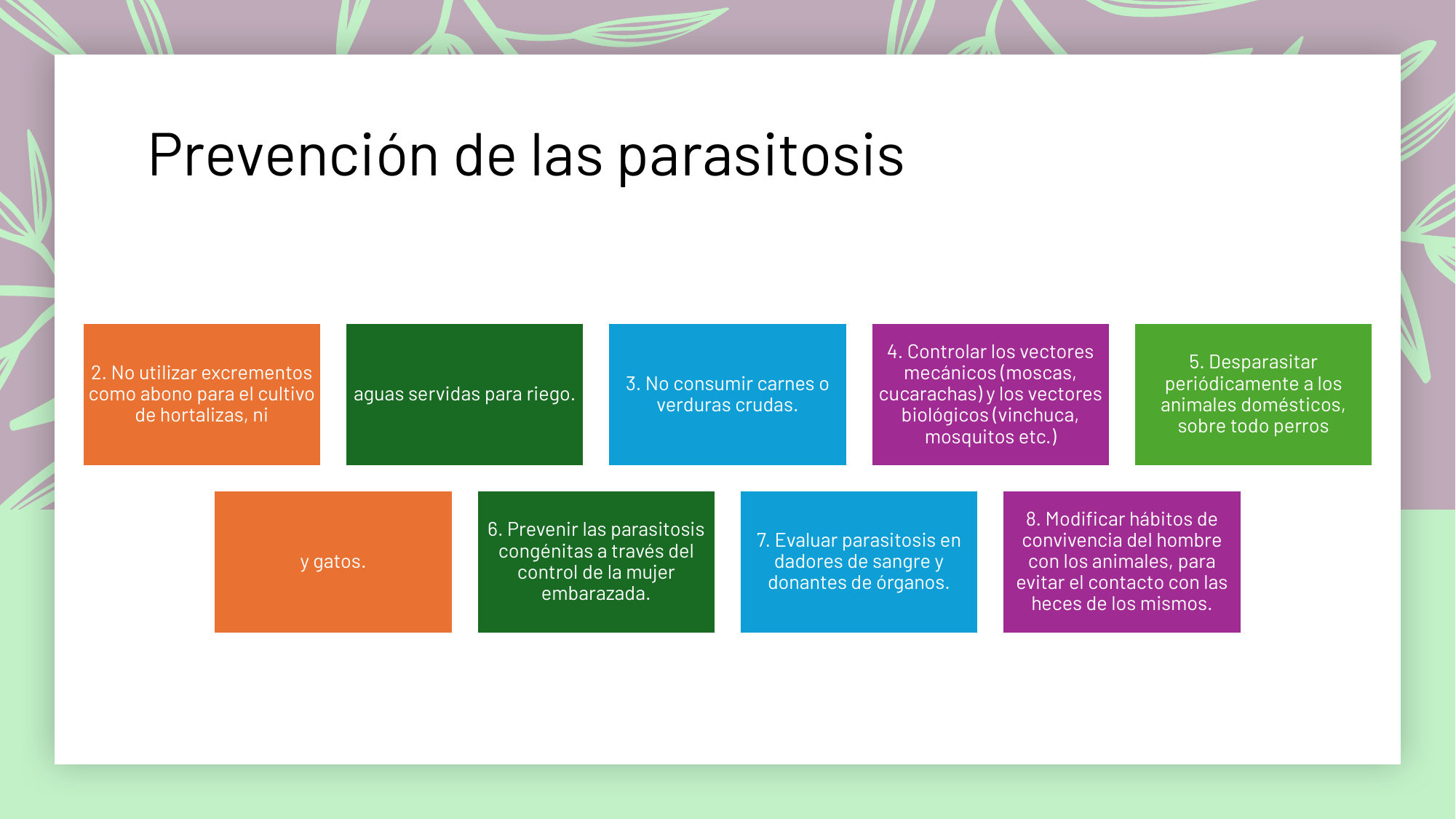

# Prevención de las parasitosis
2. No utilizar excrementos como abono para el cultivo de hortalizas, ni
aguas servidas para riego.
3. No consumir carnes o verduras crudas.
4. Controlar los vectores mecánicos (moscas, cucarachas) y los vectores biológicos (vinchuca, mosquitos etc.)
5. Desparasitar periódicamente a los animales domésticos, sobre todo perros
y gatos.
6. Prevenir las parasitosis congénitas a través del control de la mujer embarazada.
7. Evaluar parasitosis en dadores de sangre y donantes de órganos.
8. Modificar hábitos de convivencia del hombre con los animales, para evitar el contacto con las heces de los mismos.